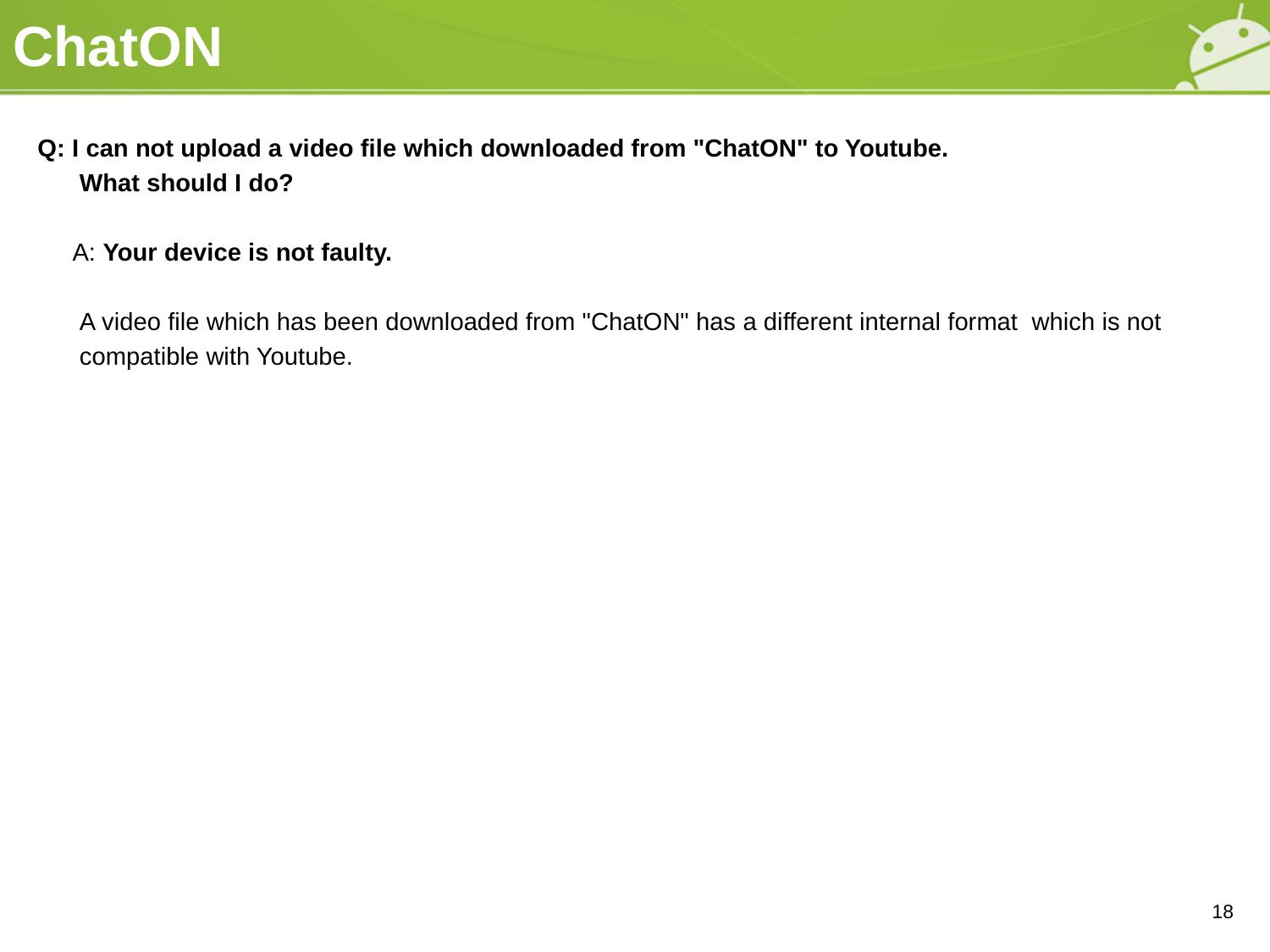

# ChatON
Q: I can not upload a video file which downloaded from "ChatON" to Youtube.
      What should I do?

     A: Your device is not faulty.

      A video file which has been downloaded from "ChatON" has a different internal format  which is not
      compatible with Youtube.

18